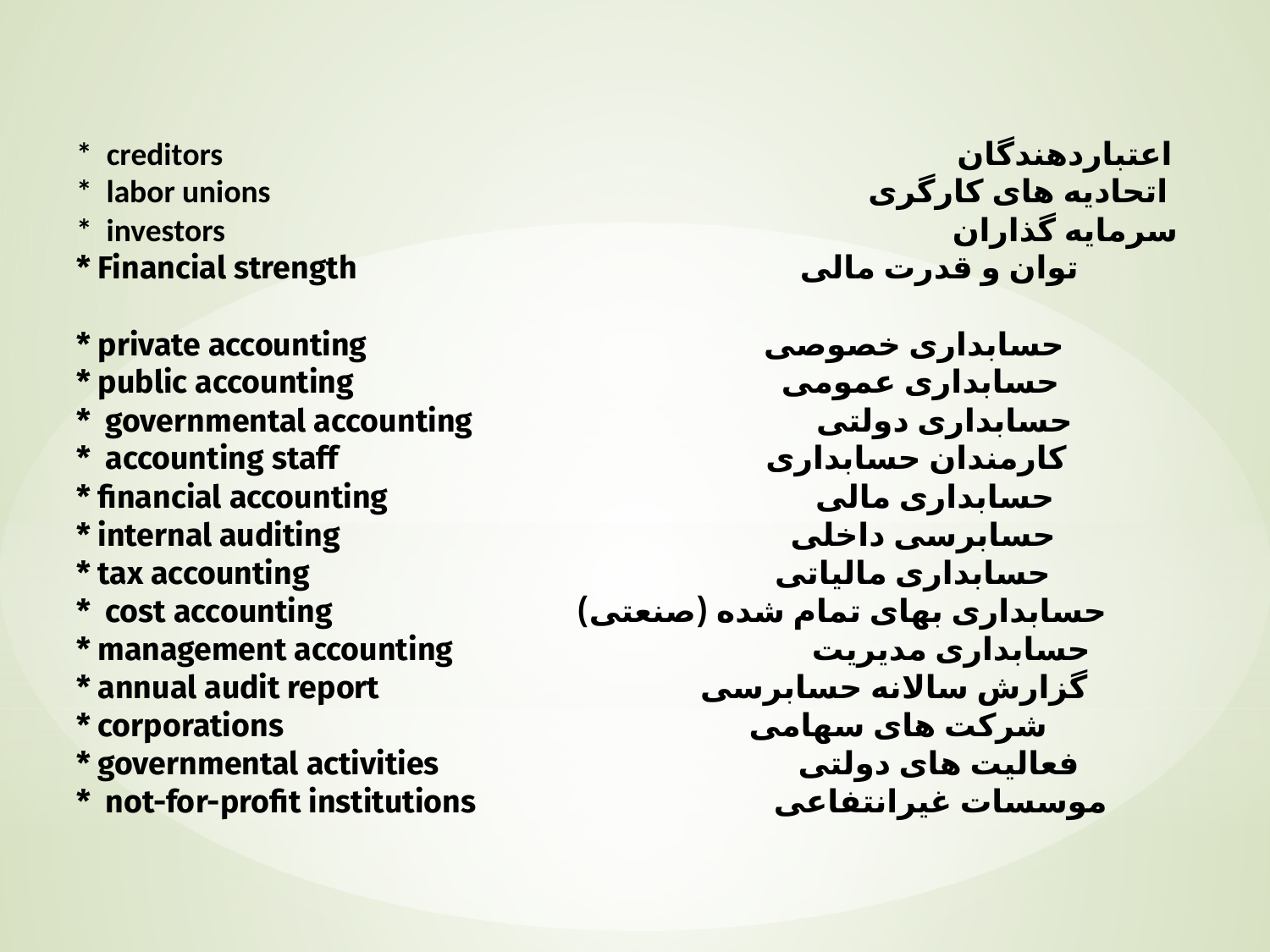

# *  creditors                                                                                                      اعتباردهندگان *  labor unions                                                                                   اتحادیه های کارگری *  investors                                                                                                     سرمایه گذاران * Financial strength                                                          توان و قدرت مالی * private accounting                                                    حسابداری خصوصی * public accounting                                                        حسابداری عمومی *  governmental accounting                                             حسابداری دولتی *  accounting staff                                                        کارمندان حسابداری * financial accounting                                                        حسابداری مالی * internal auditing                                                           حسابرسی داخلی * tax accounting                                                             حسابداری مالیاتی *  cost accounting                                حسابداری بهای تمام شده (صنعتی) * management accounting                                               حسابداری مدیریت * annual audit report                                          گزارش سالانه حسابرسی * corporations                                                             شرکت های سهامی * governmental activities                                               فعالیت های دولتی *  not-for-profit institutions                                       موسسات غیرانتفاعی